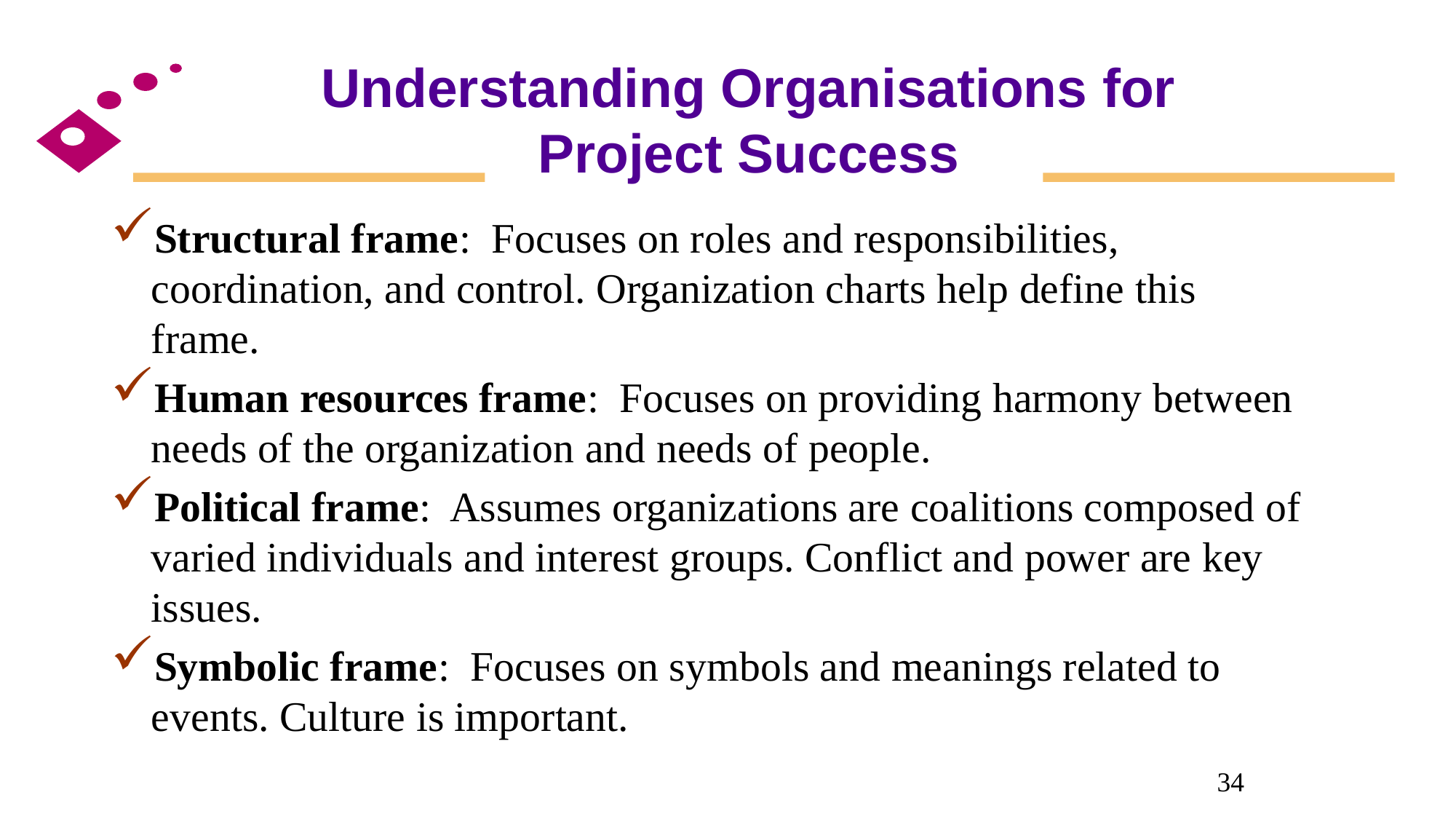

# Understanding Organisations for Project Success
Structural frame:  Focuses on roles and responsibilities, coordination, and control. Organization charts help define this frame.
Human resources frame:  Focuses on providing harmony between needs of the organization and needs of people.
Political frame:  Assumes organizations are coalitions composed of varied individuals and interest groups. Conflict and power are key issues.
Symbolic frame:  Focuses on symbols and meanings related to events. Culture is important.
34